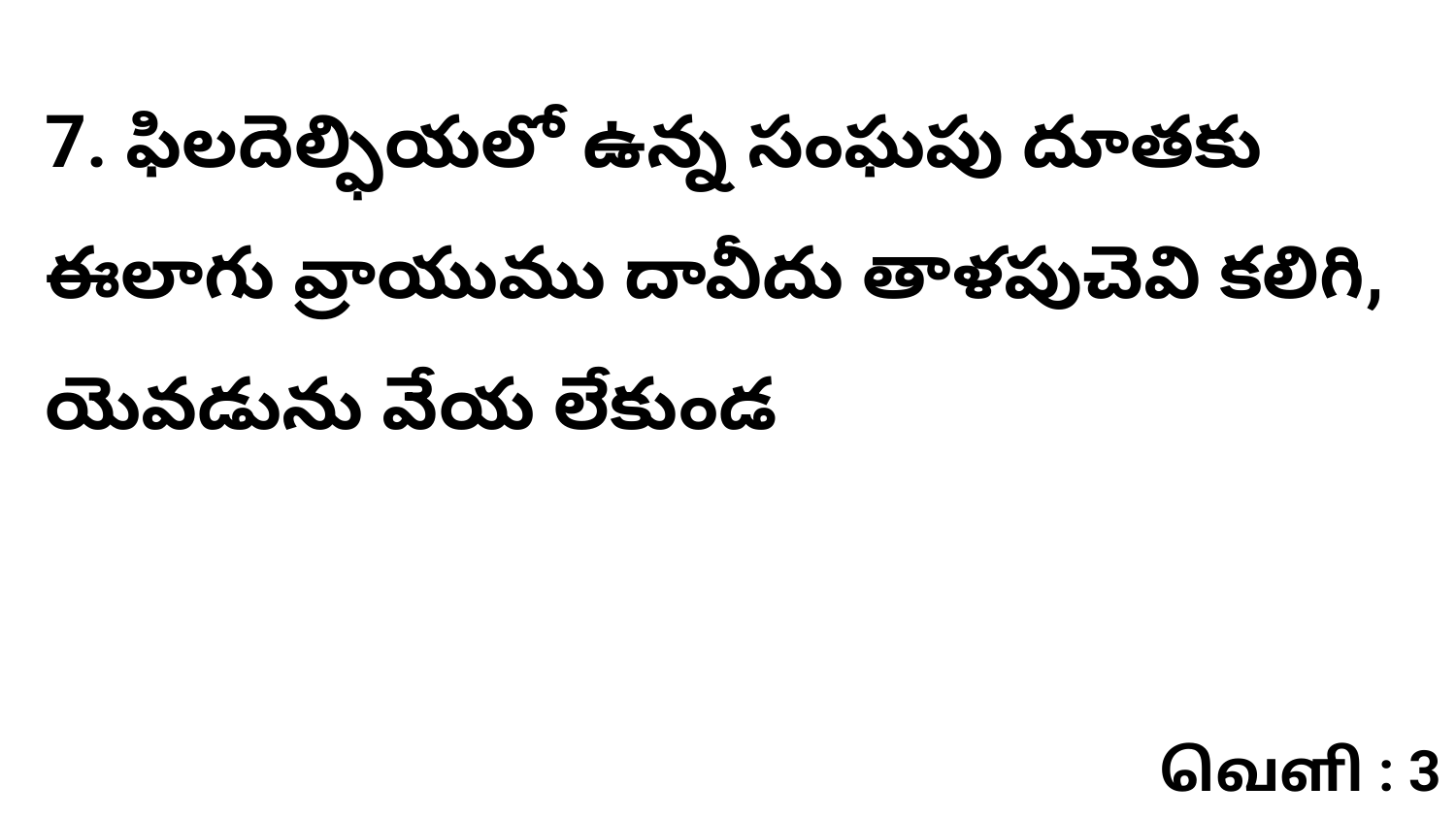

7. ఫిలదెల్ఫియలో ఉన్న సంఘపు దూతకు ఈలాగు వ్రాయుము దావీదు తాళపుచెవి కలిగి, యెవడును వేయ లేకుండ
வெளி : 3